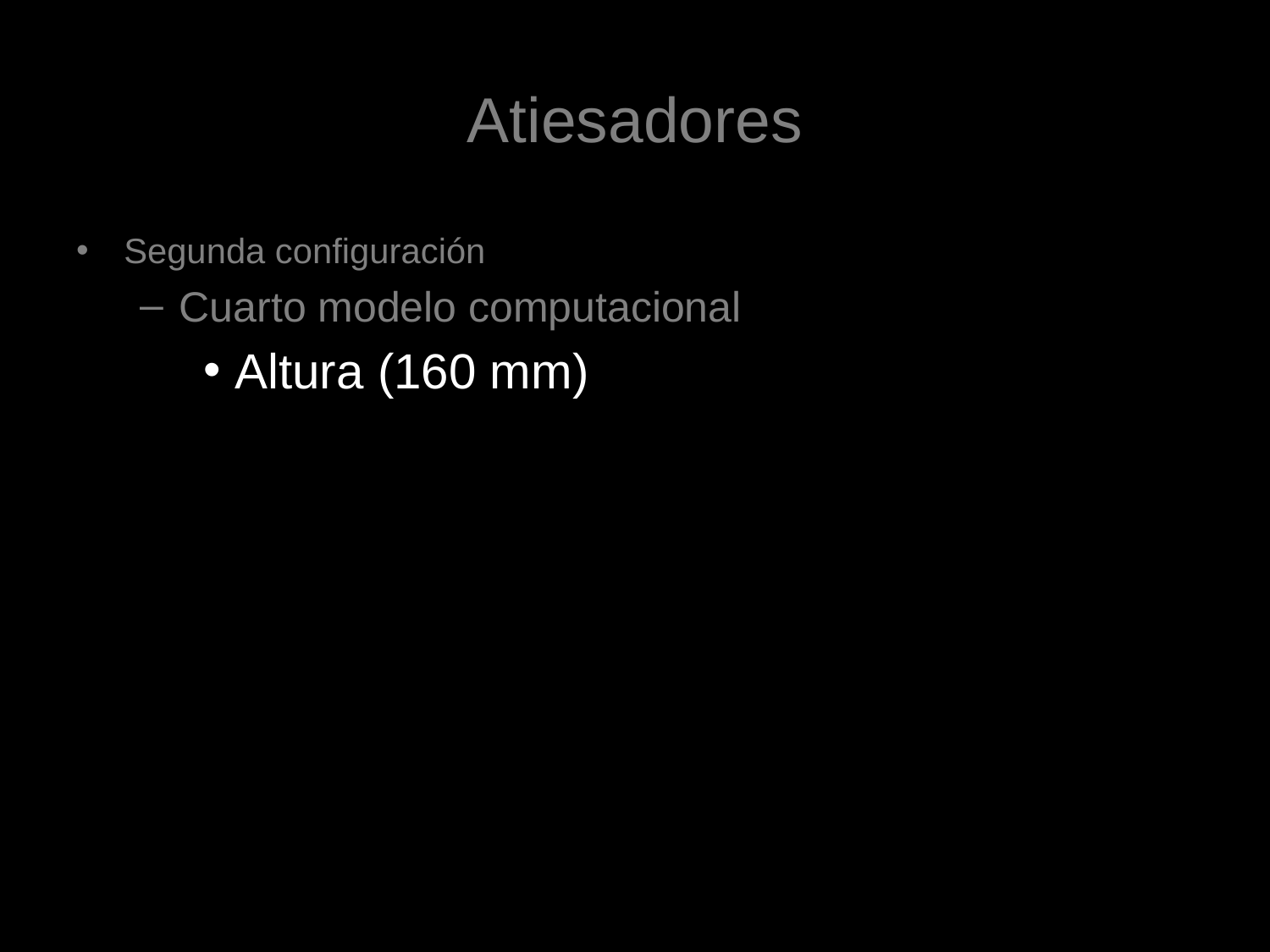

# Atiesadores
Segunda configuración
Cuarto modelo computacional
Altura (160 mm)